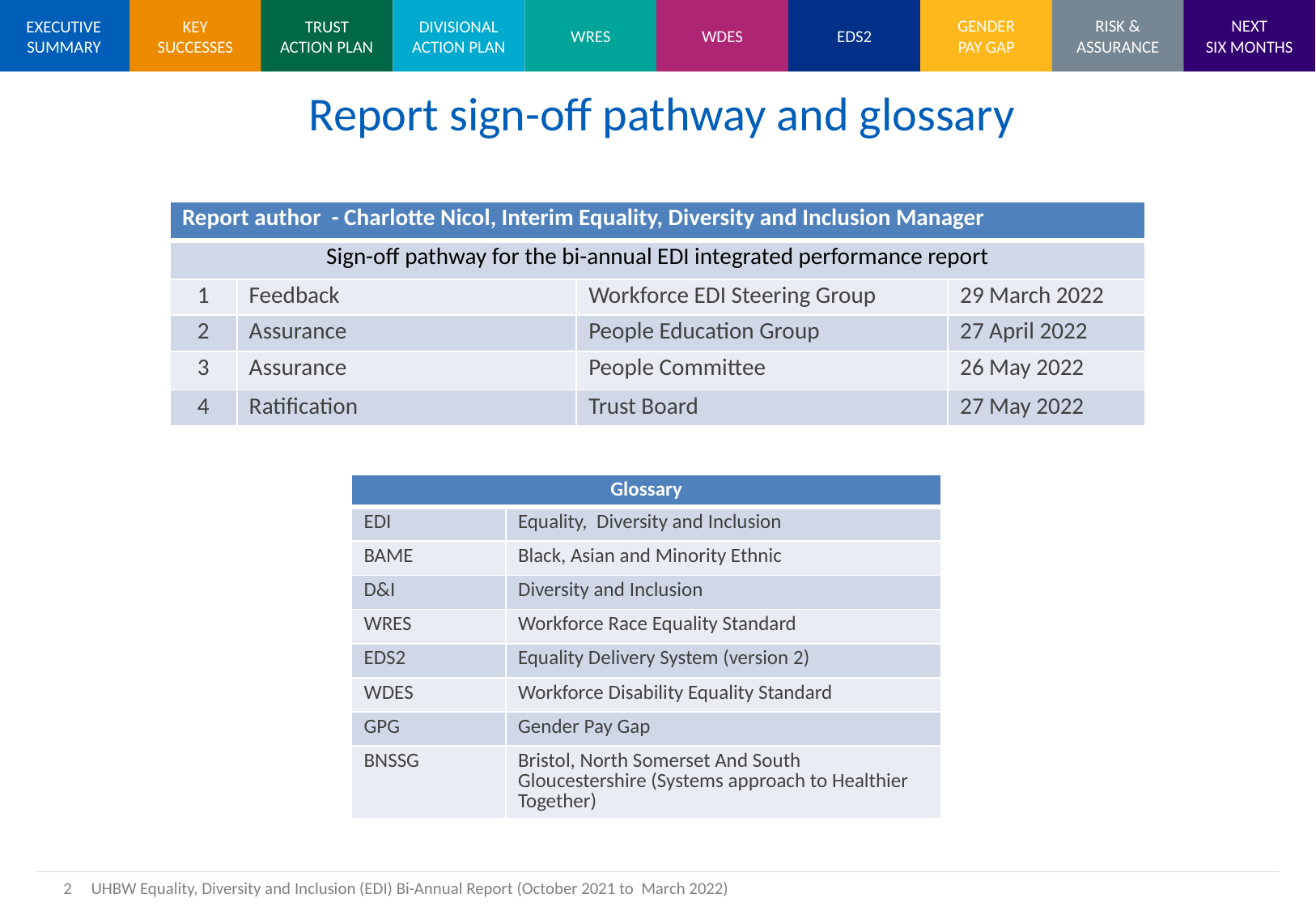

# Report sign-off pathway and glossary
| Report author - Charlotte Nicol, Interim Equality, Diversity and Inclusion Manager |  |  |  |
| --- | --- | --- | --- |
| Sign-off pathway for the bi-annual EDI integrated performance report |  |  |  |
| 1 | Feedback | Workforce EDI Steering Group | 29 March 2022 |
| 2 | Assurance | People Education Group | 27 April 2022 |
| 3 | Assurance | People Committee | 26 May 2022 |
| 4 | Ratification | Trust Board | 27 May 2022 |
| Glossary |  |
| --- | --- |
| EDI | Equality, Diversity and Inclusion |
| BAME | Black, Asian and Minority Ethnic |
| D&I | Diversity and Inclusion |
| WRES | Workforce Race Equality Standard |
| EDS2 | Equality Delivery System (version 2) |
| WDES | Workforce Disability Equality Standard |
| GPG | Gender Pay Gap |
| BNSSG | Bristol, North Somerset And South Gloucestershire (Systems approach to Healthier Together) |
2